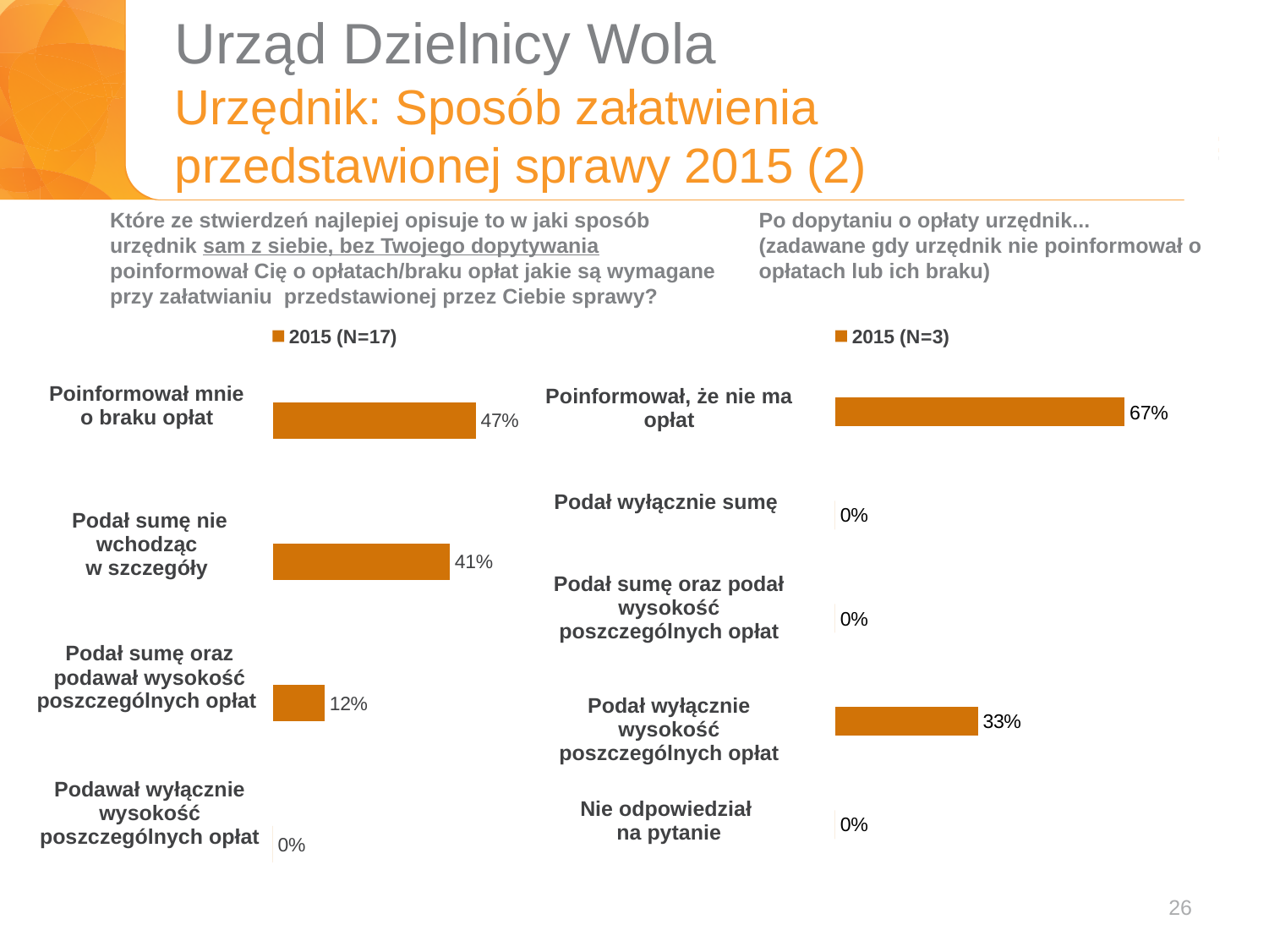

# Urząd Dzielnicy Wola Urzędnik: Sposób załatwienia przedstawionej sprawy 2015 (2)
Które ze stwierdzeń najlepiej opisuje to w jaki sposób urzędnik sam z siebie, bez Twojego dopytywania poinformował Cię o opłatach/braku opłat jakie są wymagane przy załatwianiu  przedstawionej przez Ciebie sprawy?

Po dopytaniu o opłaty urzędnik...
(zadawane gdy urzędnik nie poinformował o
opłatach lub ich braku)

### Chart

| Category | 2015 (N=17) |
|---|---|
| ŚREDNIA LICZBA OSÓB | 1.0 |
|  | None |
| ŚREDNI CZAS OCZEKIWANIA | 1.0 |

### Chart

| Category | 2015 (N=3) |
|---|---|
| ŚREDNIA LICZBA OSÓB | None |
|  | None |
| ŚREDNI CZAS OCZEKIWANIA | None |
| Poinformował mnie o braku opłat |
| --- |
| Podał sumę nie wchodząc w szczegóły |
| Podał sumę oraz podawał wysokość poszczególnych opłat |
| Podawał wyłącznie wysokość poszczególnych opłat |

### Chart

| Category | 2015 (N=x) |
|---|---|
| Poinformował mnie o braku opłat  | 0.47 |
| Podał sumę nie wchodząc w szczegóły  | 0.41 |
| Podał sumę oraz podawał wysokość poszczególnych opłat  | 0.12 |
| Nie podał sumy tylko podawał wysokość poszczególnych opłat  | 0.0 |
| Poinformował, że nie ma opłat |
| --- |
| Podał wyłącznie sumę |
| Podał sumę oraz podał wysokość poszczególnych opłat |
| Podał wyłącznie wysokość poszczególnych opłat |
| Nie odpowiedział na pytanie |

### Chart

| Category | 2014 (N=x) | 2014 (N=x) | 2013 (N=20) |
|---|---|---|---|
| poinformował, że nie ma opłat | 0.67 | None | None |
| podał wyłącznie sumę   | 0.0 | None | None |
| podał wyłącznie wysokość poszczególnych opłat | 0.0 | None | None |
| nie odpowiedział na pytanie | 0.33 | None | None |
| podał wyłącznie wysokość poszczególnych opłat | 0.0 | None | None |
26